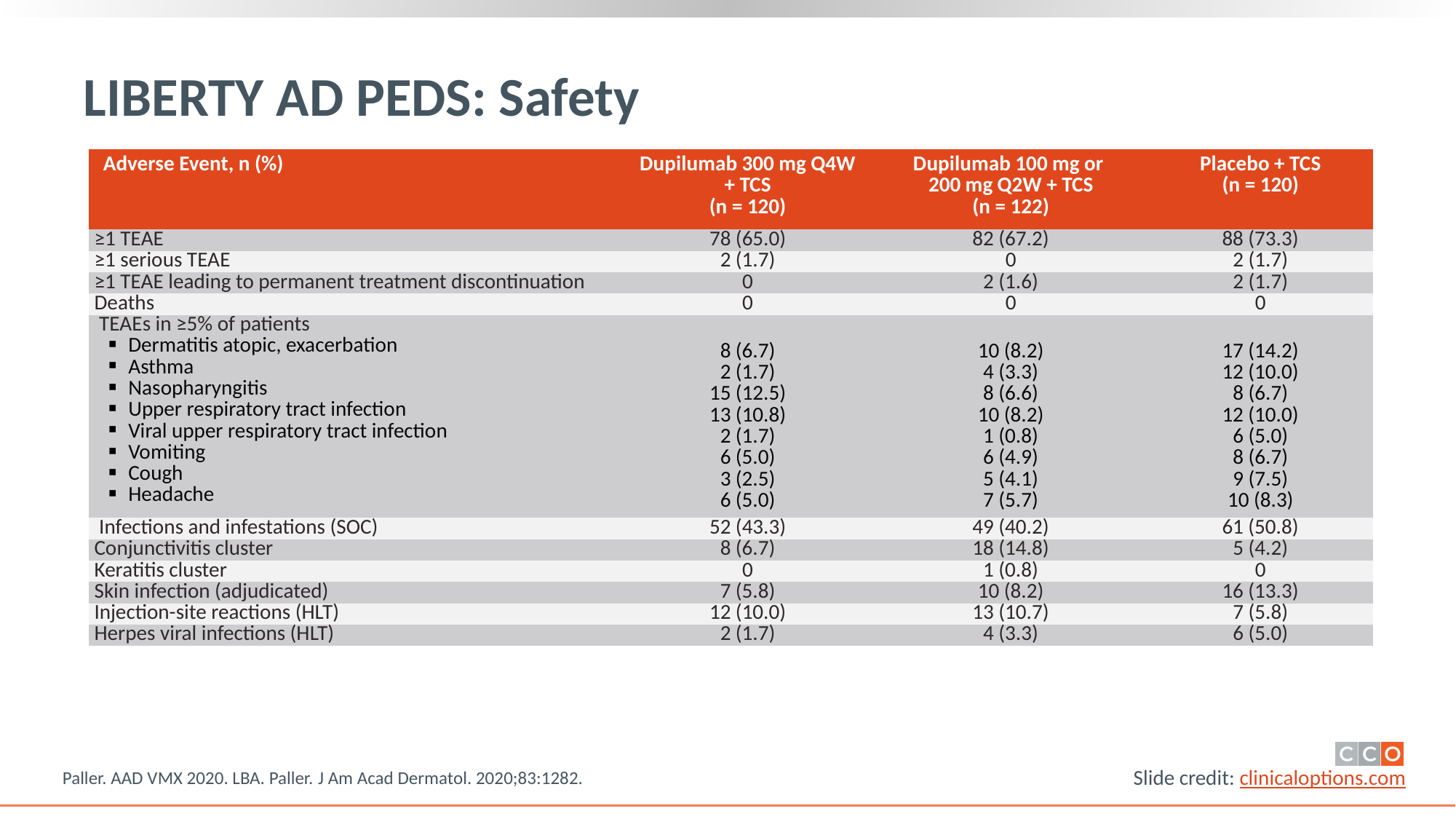

# LIBERTY AD PEDS: Safety
| Adverse Event, n (%) | Dupilumab 300 mg Q4W + TCS (n = 120) | Dupilumab 100 mg or 200 mg Q2W + TCS (n = 122) | Placebo + TCS (n = 120) |
| --- | --- | --- | --- |
| ≥1 TEAE | 78 (65.0) | 82 (67.2) | 88 (73.3) |
| ≥1 serious TEAE | 2 (1.7) | 0 | 2 (1.7) |
| ≥1 TEAE leading to permanent treatment discontinuation | 0 | 2 (1.6) | 2 (1.7) |
| Deaths | 0 | 0 | 0 |
| TEAEs in ≥5% of patients  Dermatitis atopic, exacerbation Asthma Nasopharyngitis Upper respiratory tract infection Viral upper respiratory tract infection Vomiting Cough Headache | 8 (6.7) 2 (1.7) 15 (12.5) 13 (10.8) 2 (1.7) 6 (5.0) 3 (2.5) 6 (5.0) | 10 (8.2) 4 (3.3) 8 (6.6) 10 (8.2) 1 (0.8) 6 (4.9) 5 (4.1) 7 (5.7) | 17 (14.2) 12 (10.0) 8 (6.7) 12 (10.0) 6 (5.0) 8 (6.7) 9 (7.5) 10 (8.3) |
| Infections and infestations (SOC) | 52 (43.3) | 49 (40.2) | 61 (50.8) |
| Conjunctivitis cluster | 8 (6.7) | 18 (14.8) | 5 (4.2) |
| Keratitis cluster | 0 | 1 (0.8) | 0 |
| Skin infection (adjudicated) | 7 (5.8) | 10 (8.2) | 16 (13.3) |
| Injection-site reactions (HLT) | 12 (10.0) | 13 (10.7) | 7 (5.8) |
| Herpes viral infections (HLT) | 2 (1.7) | 4 (3.3) | 6 (5.0) |
Paller. AAD VMX 2020. LBA. Paller. J Am Acad Dermatol. 2020;83:1282.